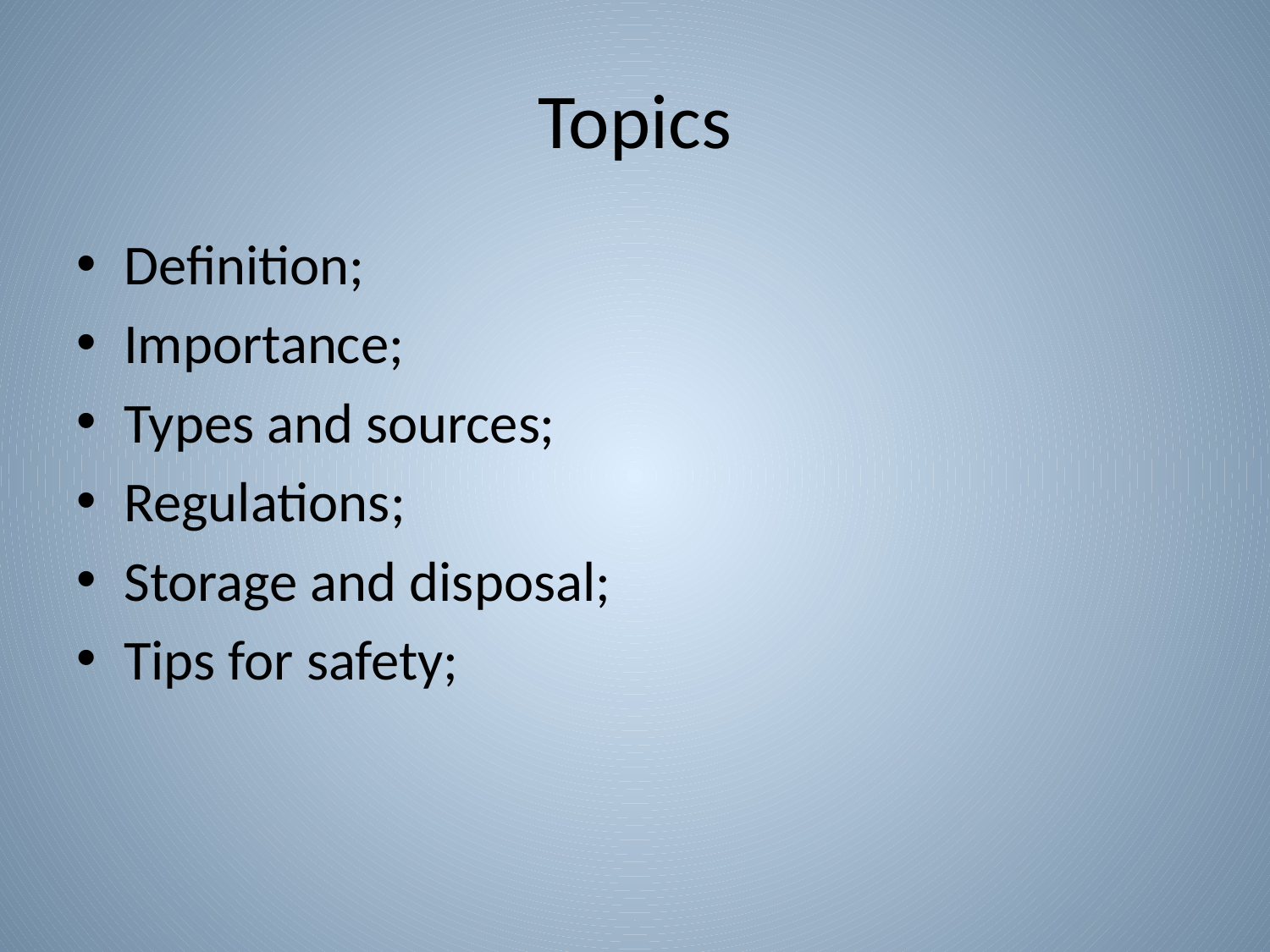

# Topics
Definition;
Importance;
Types and sources;
Regulations;
Storage and disposal;
Tips for safety;